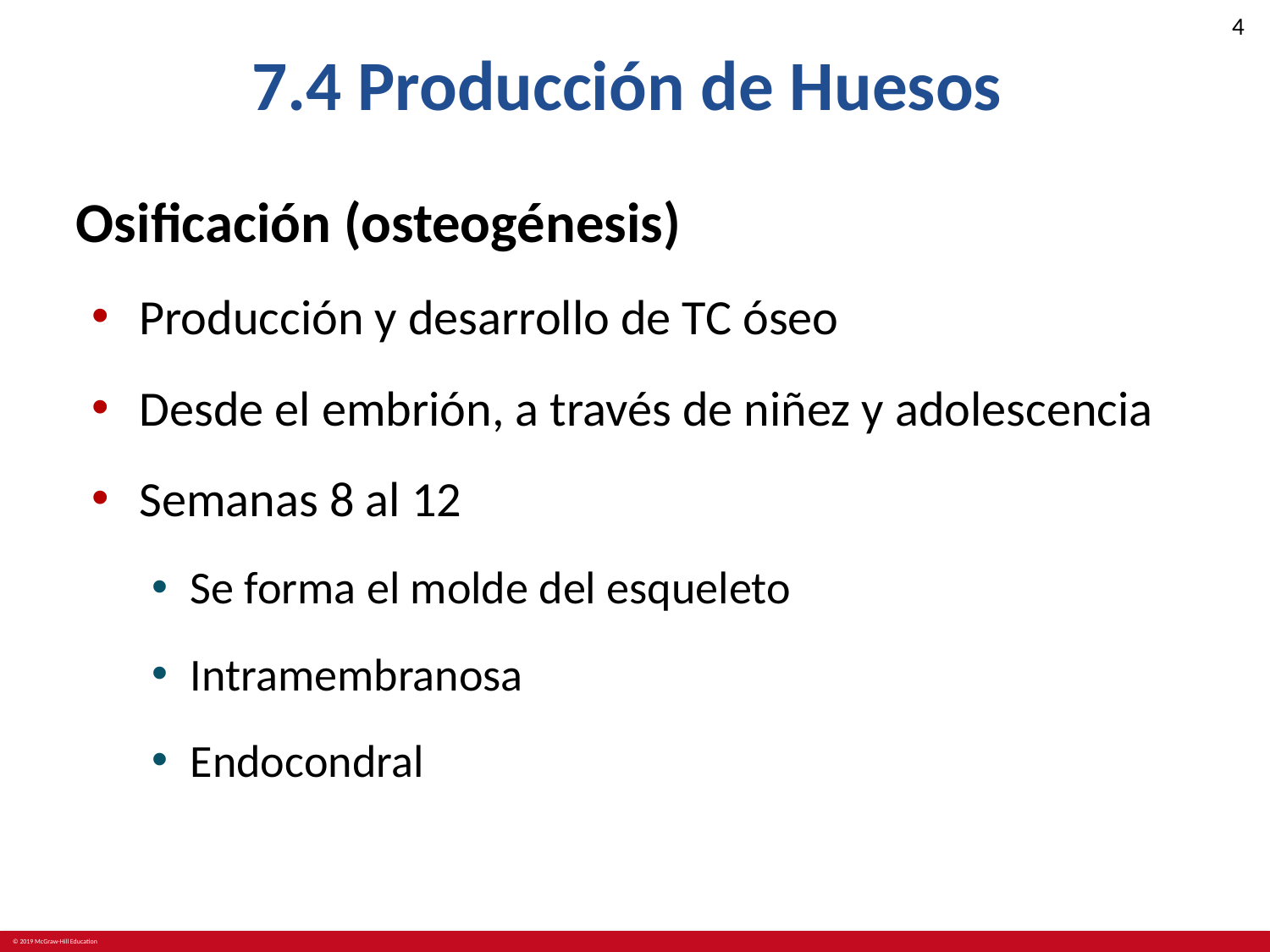

# 7.4 Producción de Huesos
Osificación (osteogénesis)
Producción y desarrollo de TC óseo
Desde el embrión, a través de niñez y adolescencia
Semanas 8 al 12
Se forma el molde del esqueleto
Intramembranosa
Endocondral